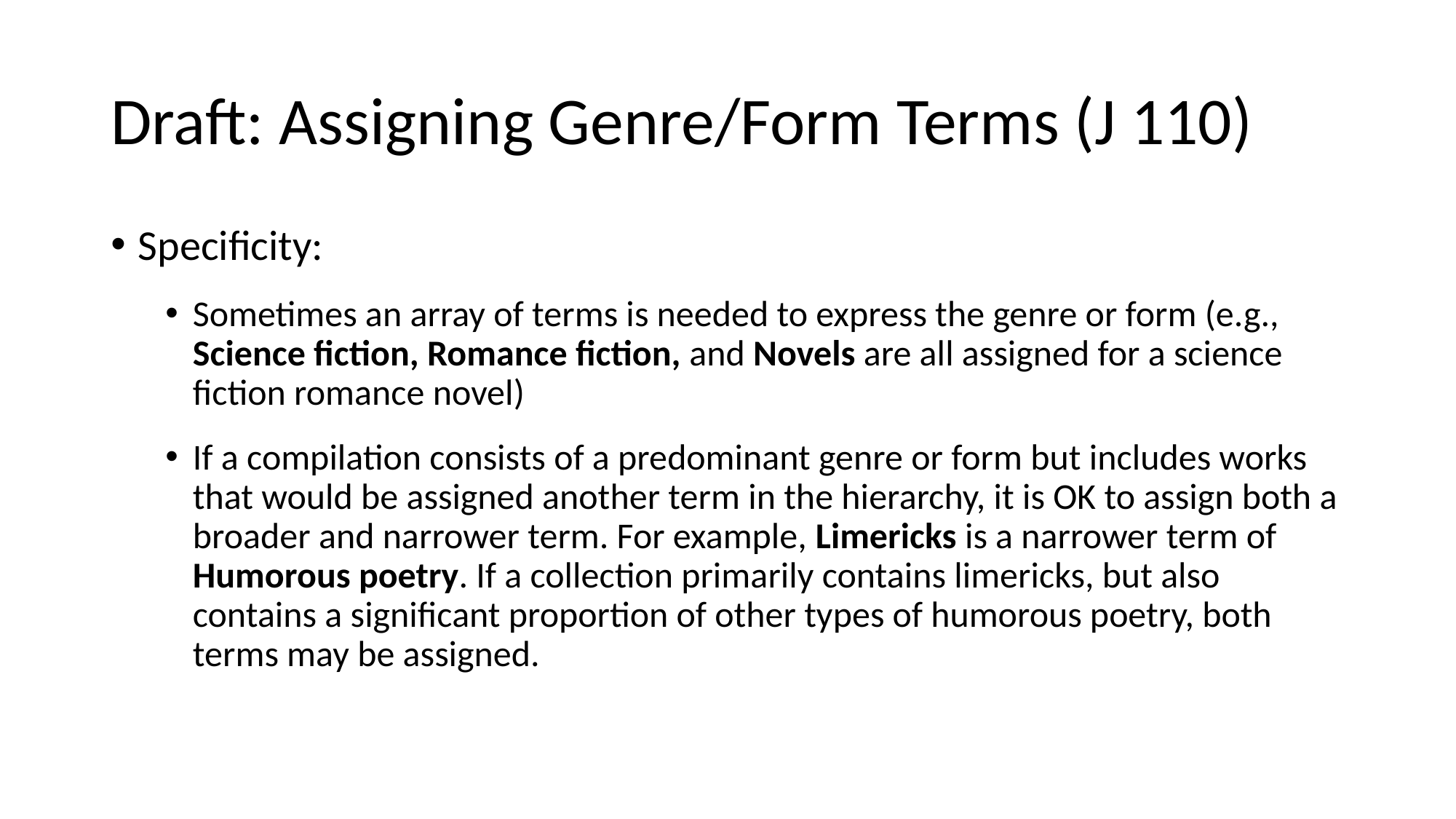

# Draft: Assigning Genre/Form Terms (J 110)
Specificity:
Sometimes an array of terms is needed to express the genre or form (e.g., Science fiction, Romance fiction, and Novels are all assigned for a science fiction romance novel)
If a compilation consists of a predominant genre or form but includes works that would be assigned another term in the hierarchy, it is OK to assign both a broader and narrower term. For example, Limericks is a narrower term of Humorous poetry. If a collection primarily contains limericks, but also contains a significant proportion of other types of humorous poetry, both terms may be assigned.